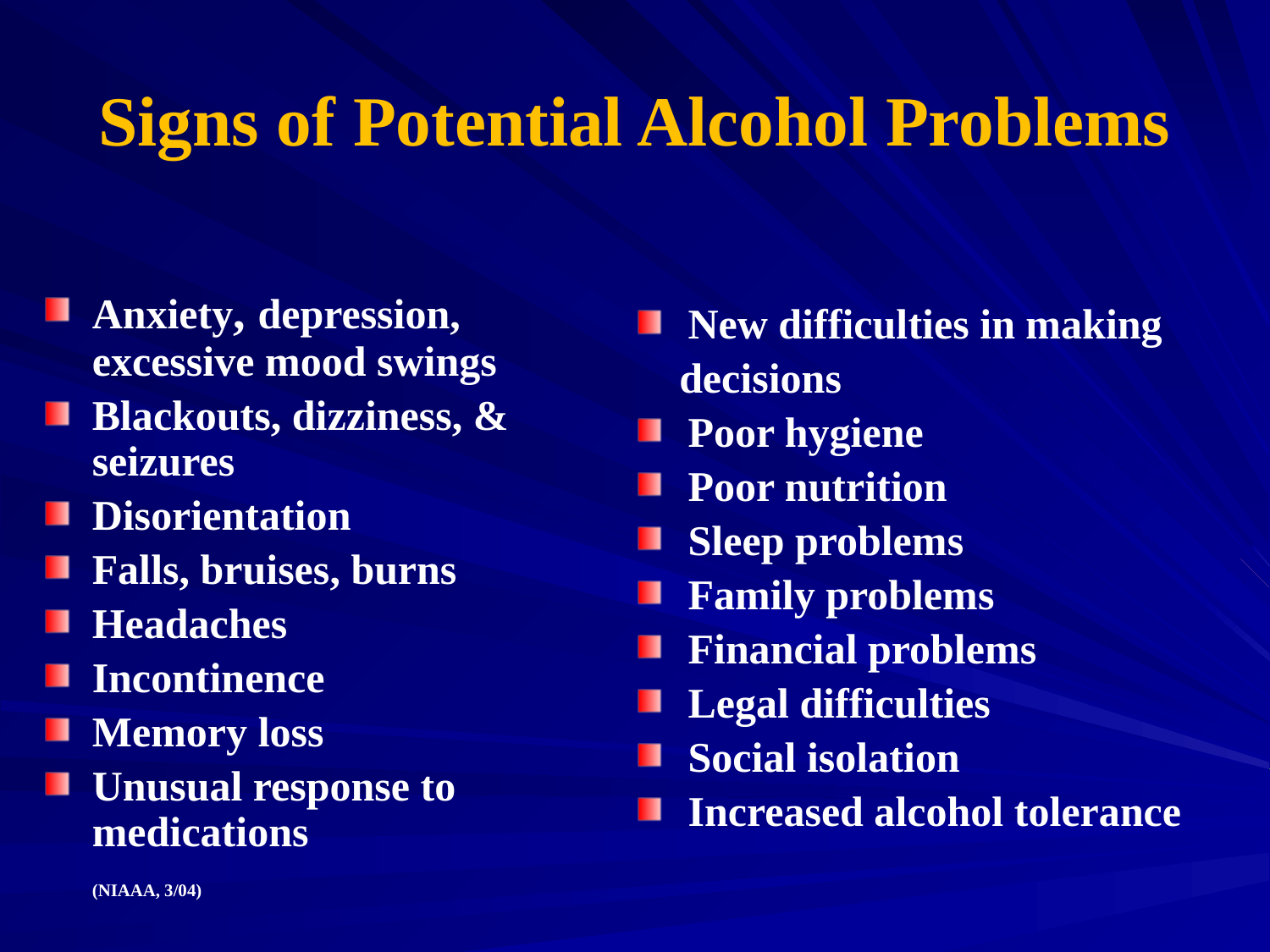

# Signs of Potential Alcohol Problems
Anxiety, depression, excessive mood swings
Blackouts, dizziness, & seizures
Disorientation
Falls, bruises, burns
Headaches
Incontinence
Memory loss
Unusual response to medications

	(NIAAA, 3/04)

  New difficulties in making
    decisions
  Poor hygiene
  Poor nutrition
  Sleep problems
  Family problems
  Financial problems
  Legal difficulties
  Social isolation
  Increased alcohol tolerance